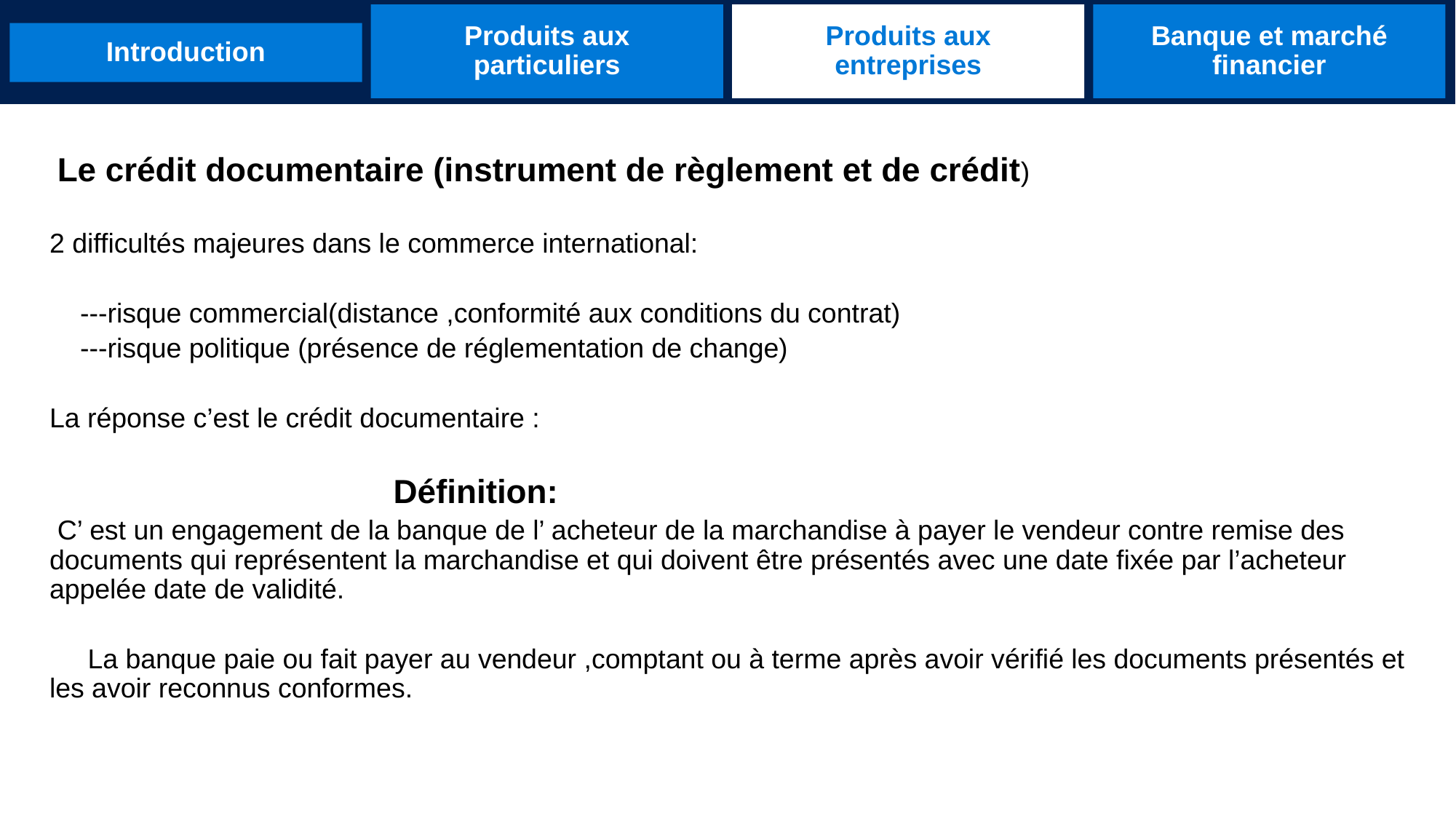

Produits aux particuliers
Produits aux entreprises
Banque et marché financier
Introduction
 Le crédit documentaire (instrument de règlement et de crédit)

2 difficultés majeures dans le commerce international:

    ---risque commercial(distance ,conformité aux conditions du contrat)
    ---risque politique (présence de réglementation de change)

La réponse c’est le crédit documentaire :

                                             Définition:
 C’ est un engagement de la banque de l’ acheteur de la marchandise à payer le vendeur contre remise des documents qui représentent la marchandise et qui doivent être présentés avec une date fixée par l’acheteur appelée date de validité.

     La banque paie ou fait payer au vendeur ,comptant ou à terme après avoir vérifié les documents présentés et les avoir reconnus conformes.